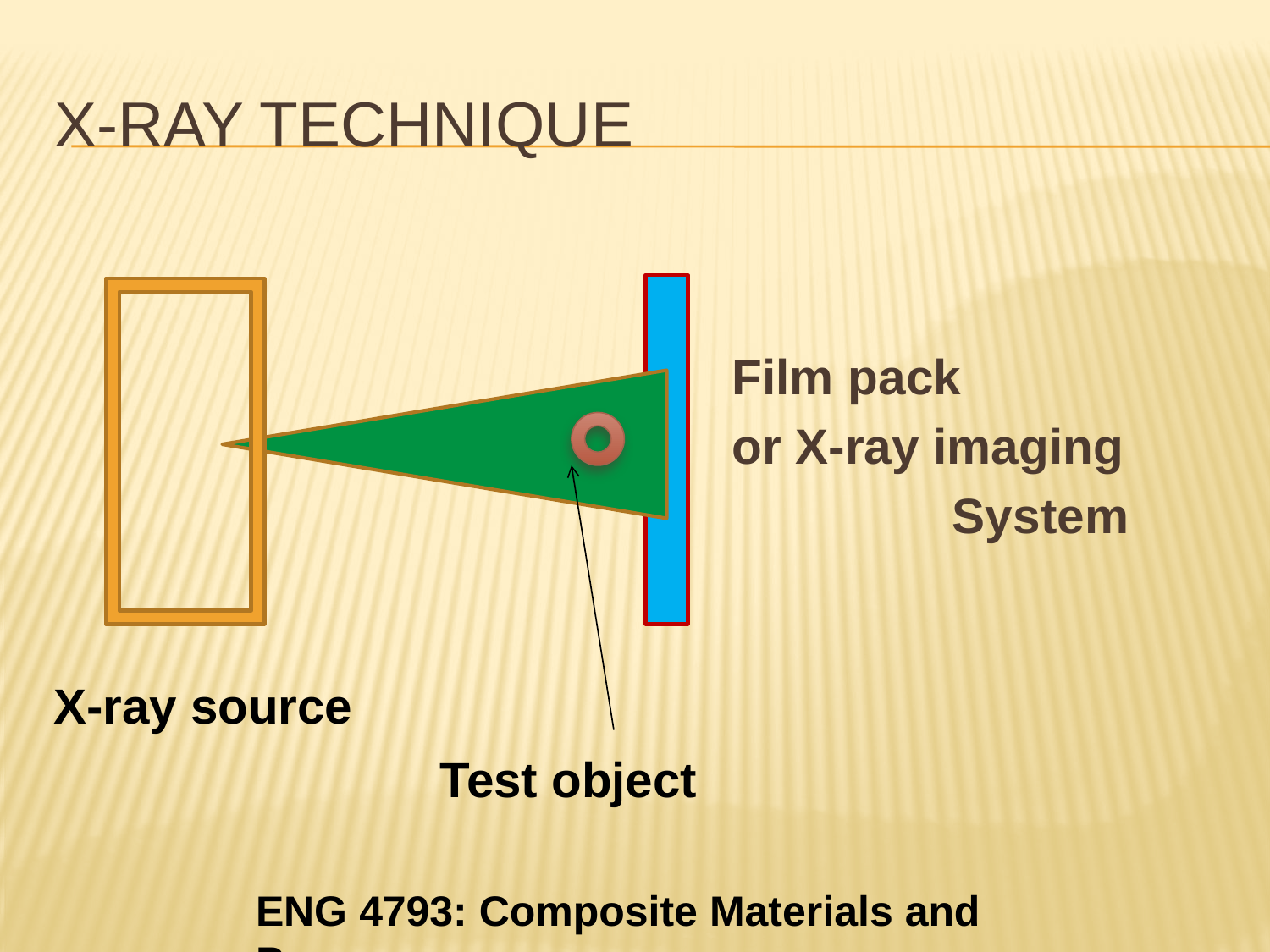

# X-ray Technique

Film pack
or X-ray imaging
                System

X-ray source
Test object
ENG 4793: Composite Materials and Processes